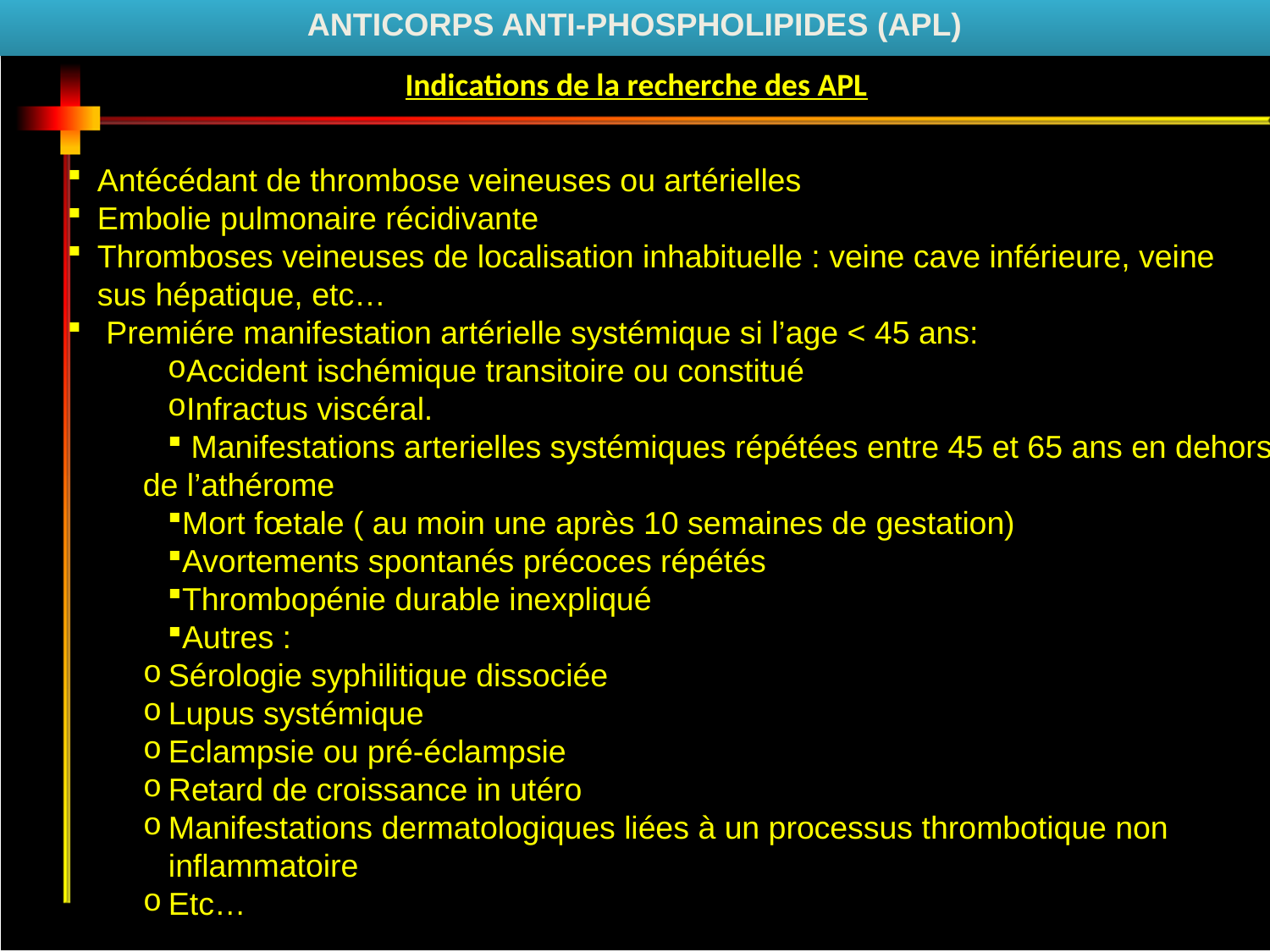

Introduction

ANTICORPS ANTI-PHOSPHOLIPIDES (APL)
Indications de la recherche des APL
Antécédant de thrombose veineuses ou artérielles
Embolie pulmonaire récidivante
Thromboses veineuses de localisation inhabituelle : veine cave inférieure, veine sus hépatique, etc…
 Premiére manifestation artérielle systémique si l’age ˂ 45 ans:
Accident ischémique transitoire ou constitué
Infractus viscéral.
 Manifestations arterielles systémiques répétées entre 45 et 65 ans en dehors de l’athérome
Mort fœtale ( au moin une après 10 semaines de gestation)
Avortements spontanés précoces répétés
Thrombopénie durable inexpliqué
Autres :
Sérologie syphilitique dissociée
Lupus systémique
Eclampsie ou pré-éclampsie
Retard de croissance in utéro
Manifestations dermatologiques liées à un processus thrombotique non inflammatoire
Etc…